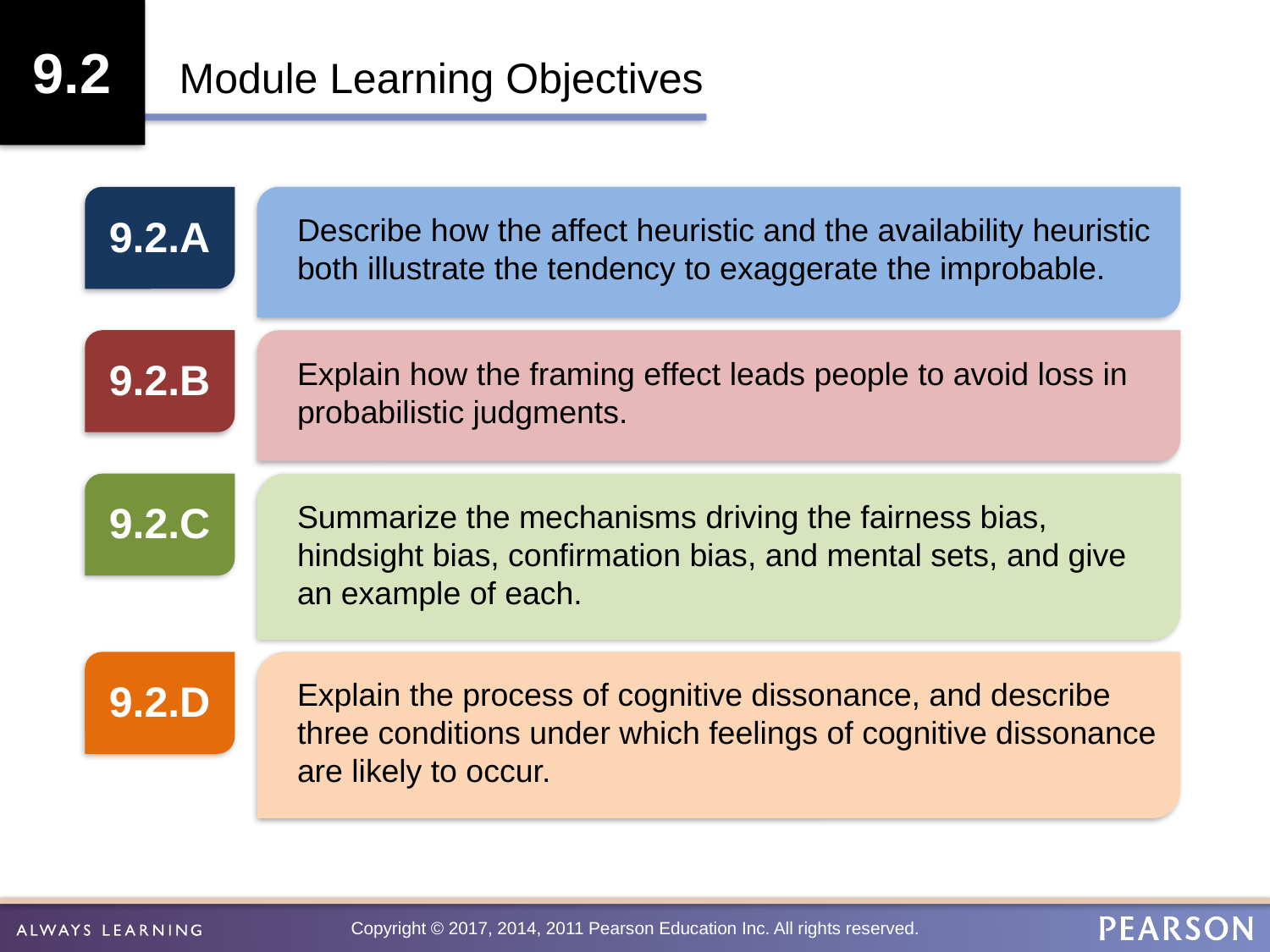

9.2
Module Learning Objectives

9.2.A

Describe how the affect heuristic and the availability heuristic both illustrate the tendency to exaggerate the improbable.

9.2.B

Explain how the framing effect leads people to avoid loss in probabilistic judgments.

9.2.C

Summarize the mechanisms driving the fairness bias, hindsight bias, confirmation bias, and mental sets, and give an example of each.

9.2.D

Explain the process of cognitive dissonance, and describe three conditions under which feelings of cognitive dissonance are likely to occur.